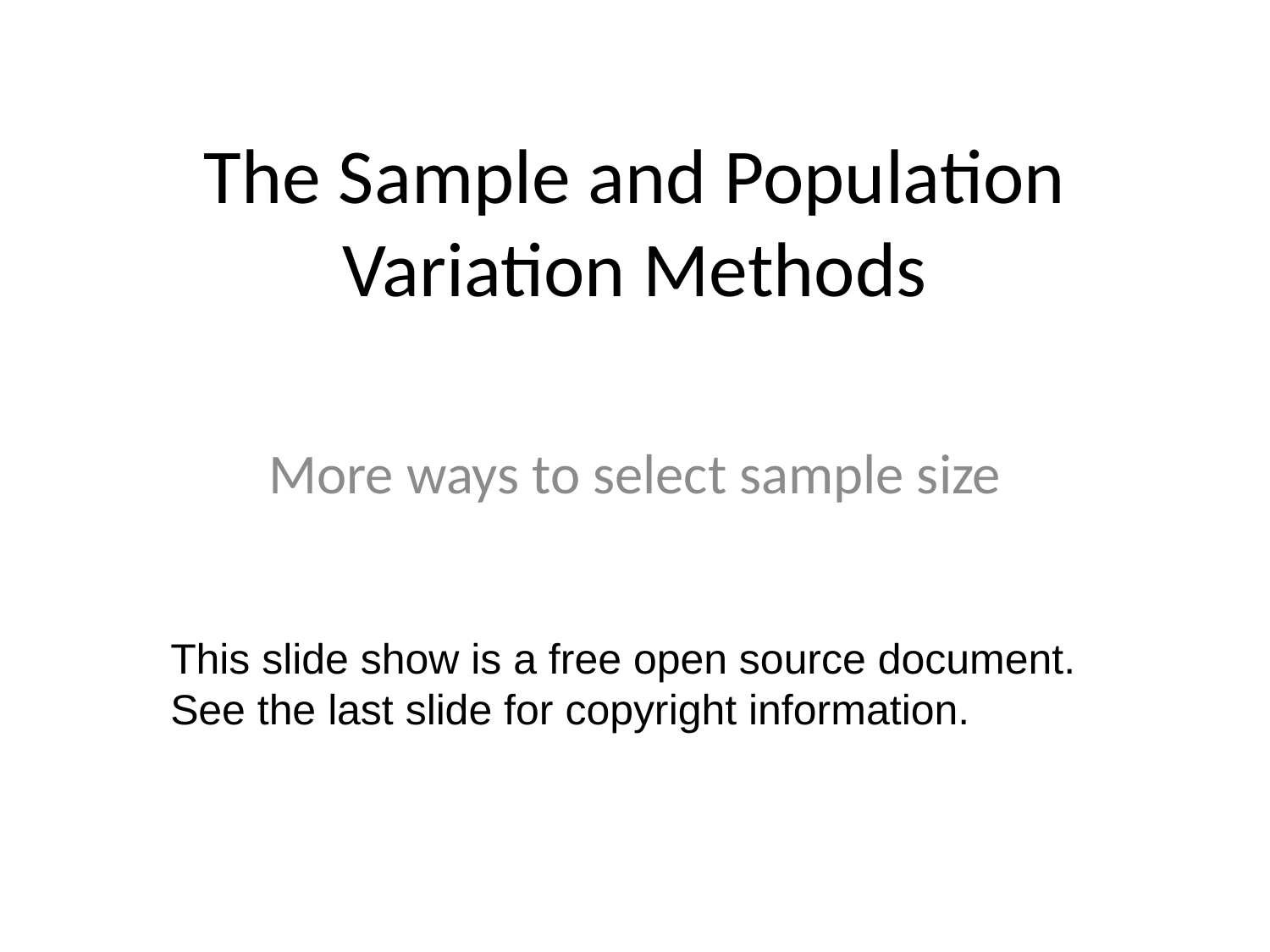

# The Sample and Population Variation Methods
More ways to select sample size
This slide show is a free open source document.
See the last slide for copyright information.